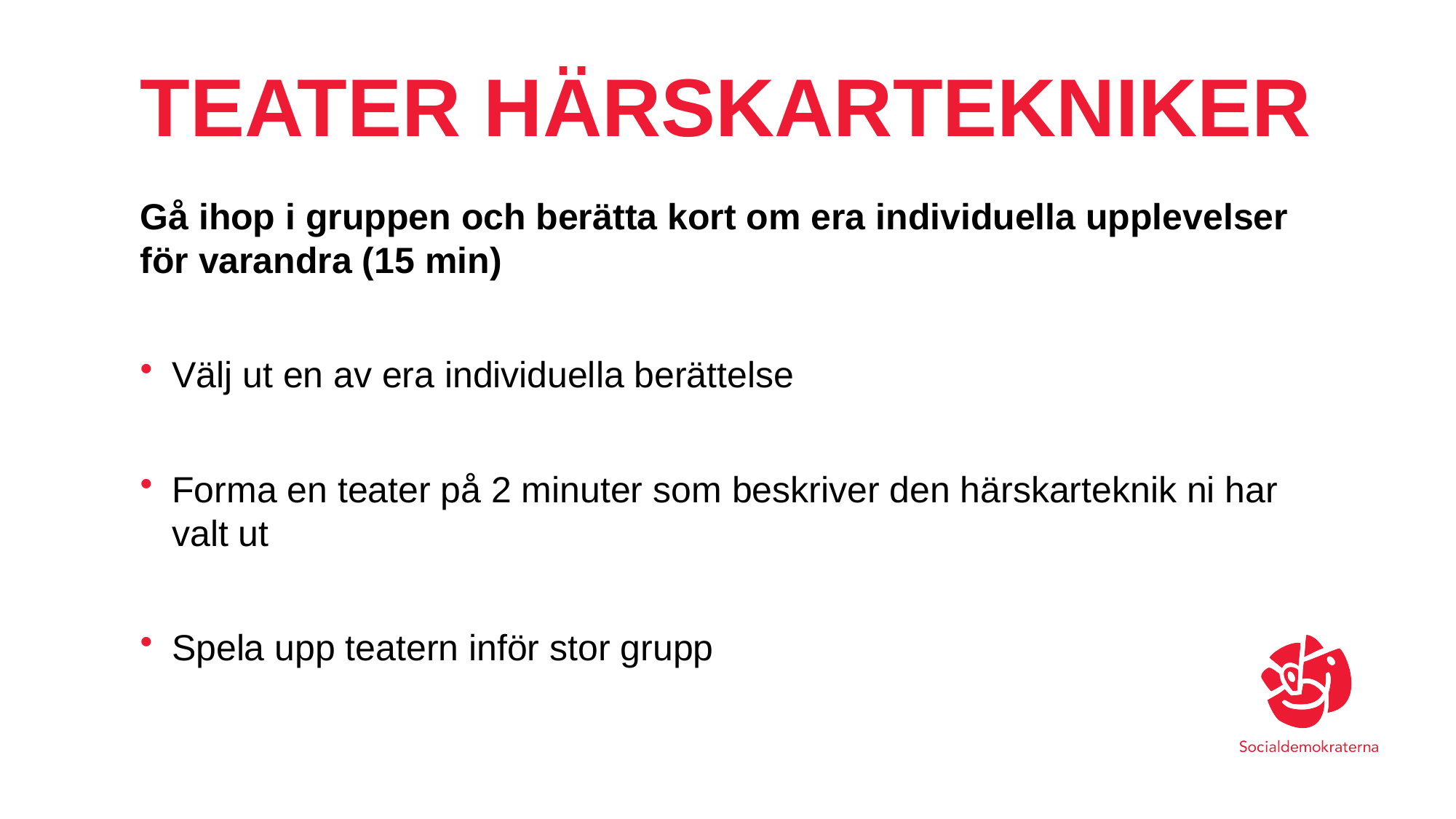

# Teater Härskartekniker
Gå ihop i gruppen och berätta kort om era individuella upplevelser för varandra (15 min)

Välj ut en av era individuella berättelse

Forma en teater på 2 minuter som beskriver den härskarteknik ni har valt ut

Spela upp teatern inför stor grupp